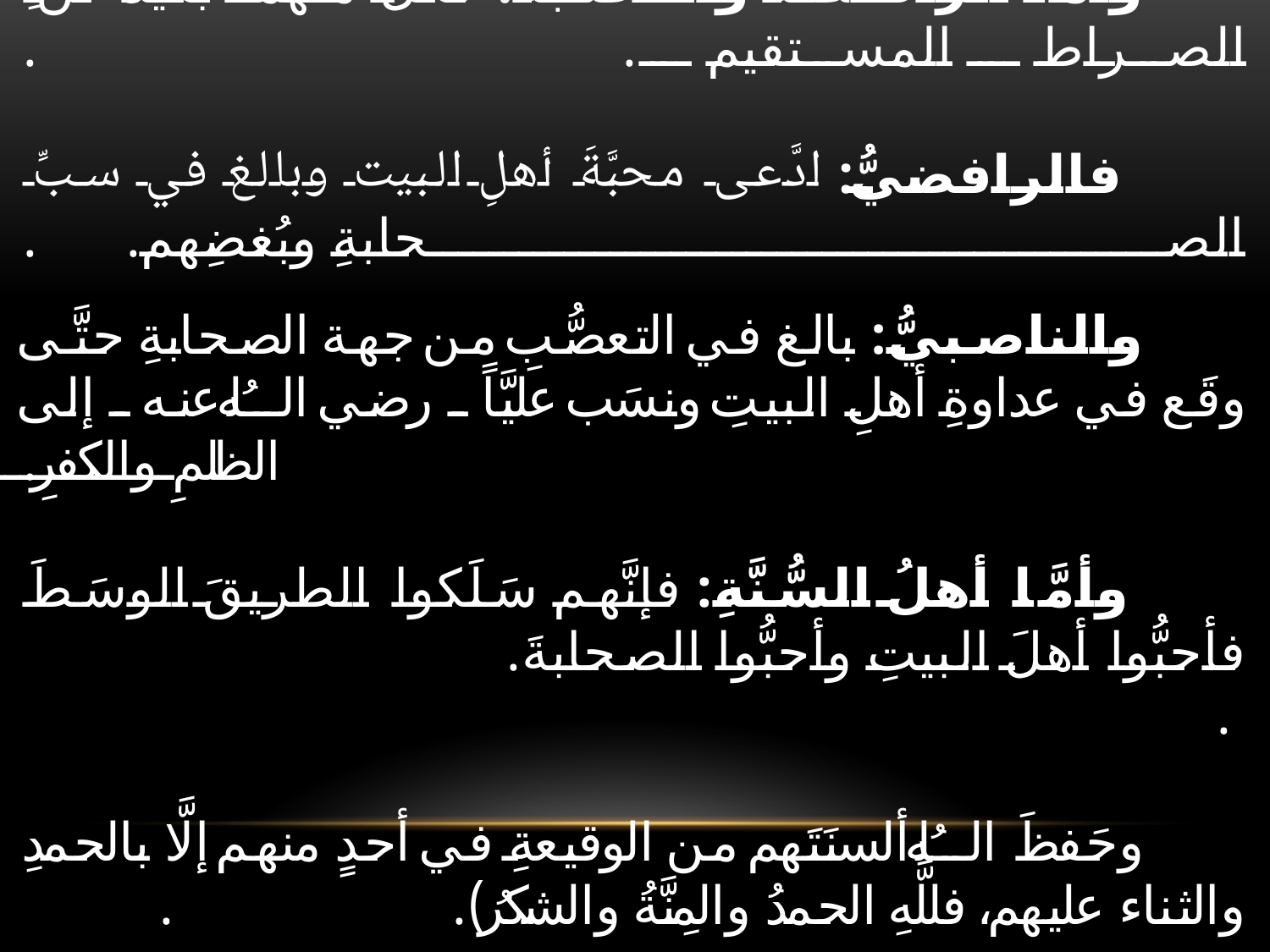

# وأمَّا الرافـضةُ والناصبةُ: فكلٌّ منهما بعيدٌ عنِ الصراط ـ المستقيم ـ.                                        . فالرافضيُّ: ادَّعى محبَّةَ أهلِ البيت وبالغ في سبِّ الصحابةِ وبُغضِهم.      . والناصبيُّ: بالغ في التعصُّبِ من جهة الصحابةِ حتَّى وقَع في عداوةِ أهلِ البيتِ ونسَب عليَّاً ـ رضي اللهُ عنه ـ إلى الظلمِ والكفرِ. وأمَّا أهلُ السُّنَّةِ: فإنَّهم سَلَكوا الطريقَ الوسَطَ فأحبُّوا أهلَ البيتِ وأحبُّوا الصحابةَ.                                   . وحَفظَ اللهُ ألسنَتَهم من الوقيعةِ في أحدٍ منهم إلَّا بالحمدِ والثناء عليهم، فللَّهِ الحمدُ والمِنَّةُ والشكرُ).                   .